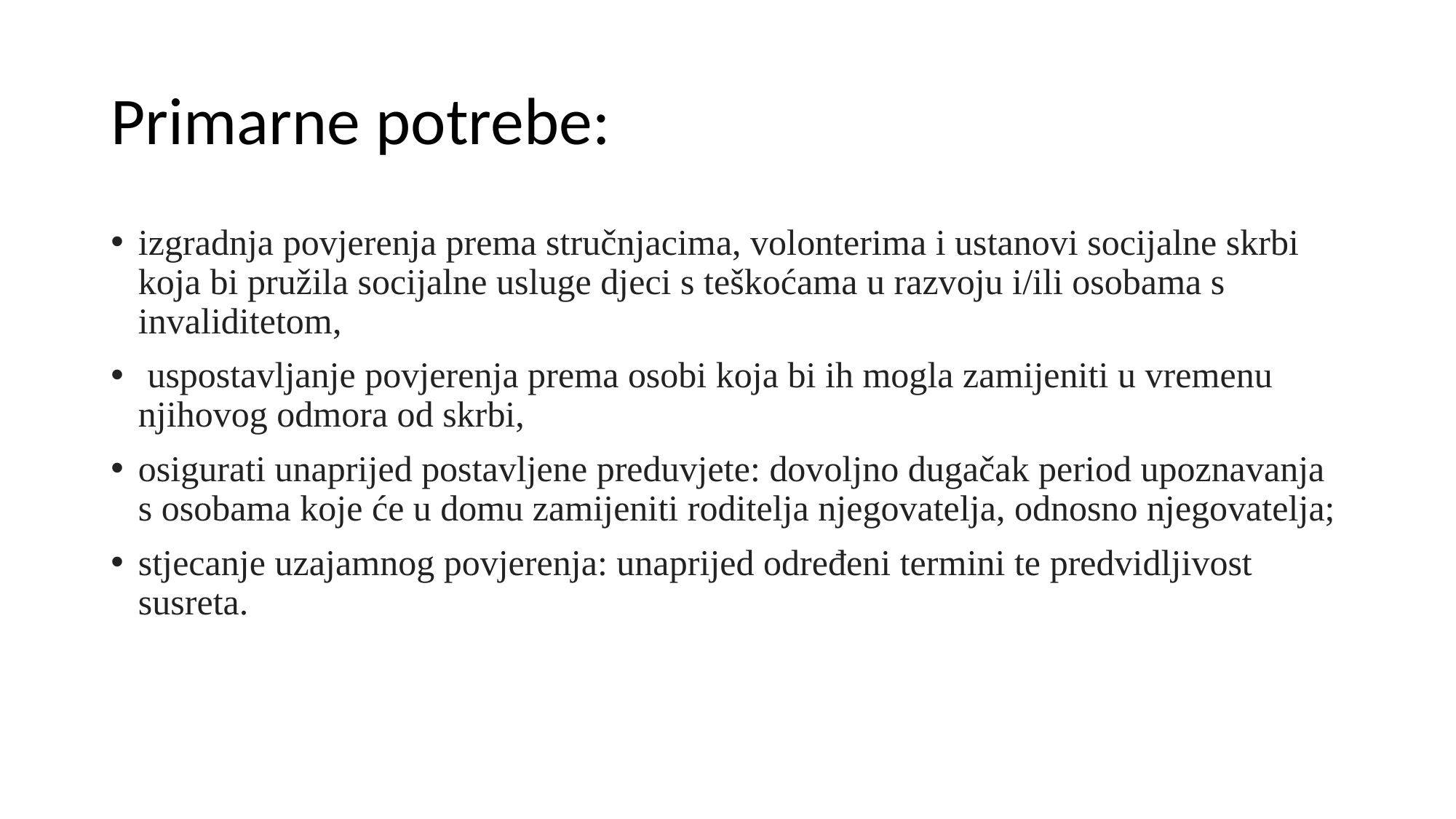

# Primarne potrebe:
izgradnja povjerenja prema stručnjacima, volonterima i ustanovi socijalne skrbi koja bi pružila socijalne usluge djeci s teškoćama u razvoju i/ili osobama s invaliditetom,
 uspostavljanje povjerenja prema osobi koja bi ih mogla zamijeniti u vremenu njihovog odmora od skrbi,
osigurati unaprijed postavljene preduvjete: dovoljno dugačak period upoznavanja s osobama koje će u domu zamijeniti roditelja njegovatelja, odnosno njegovatelja;
stjecanje uzajamnog povjerenja: unaprijed određeni termini te predvidljivost susreta.